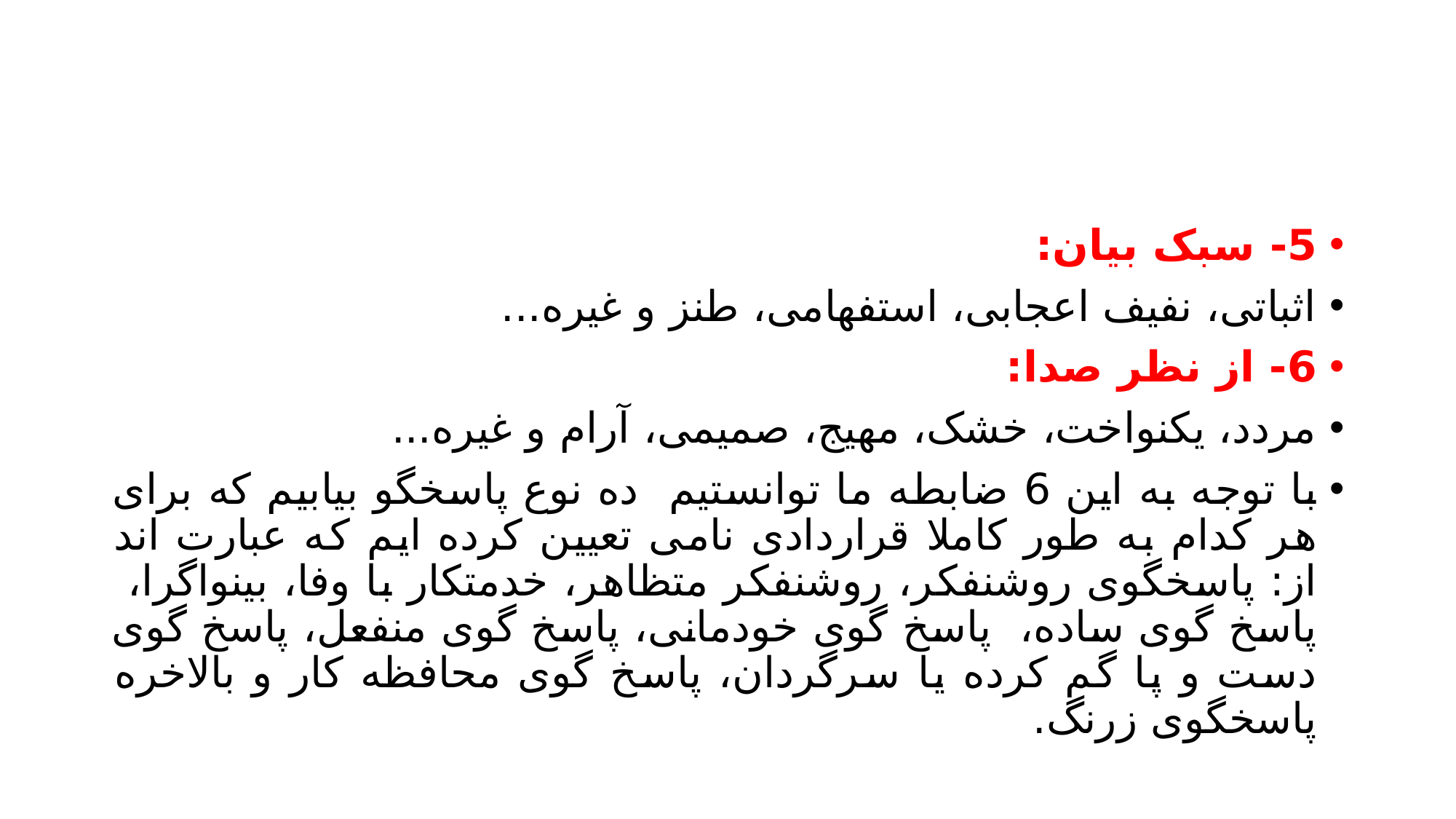

#
5- سبک بیان:
اثباتی، نفیف اعجابی، استفهامی، طنز و غیره...
6- از نظر صدا:
مردد، یکنواخت، خشک، مهیج، صمیمی، آرام و غیره...
با توجه به این 6 ضابطه ما توانستیم  ده نوع پاسخگو بیابیم که برای هر کدام به طور کاملا قراردادی نامی تعیین کرده ایم که عبارت اند از: پاسخگوی روشنفکر، روشنفکر متظاهر، خدمتکار با وفا، بینواگرا،  پاسخ گوی ساده،  پاسخ گوی خودمانی، پاسخ گوی منفعل، پاسخ گوی دست و پا گم کرده یا سرگردان، پاسخ گوی محافظه کار و بالاخره پاسخگوی زرنگ.